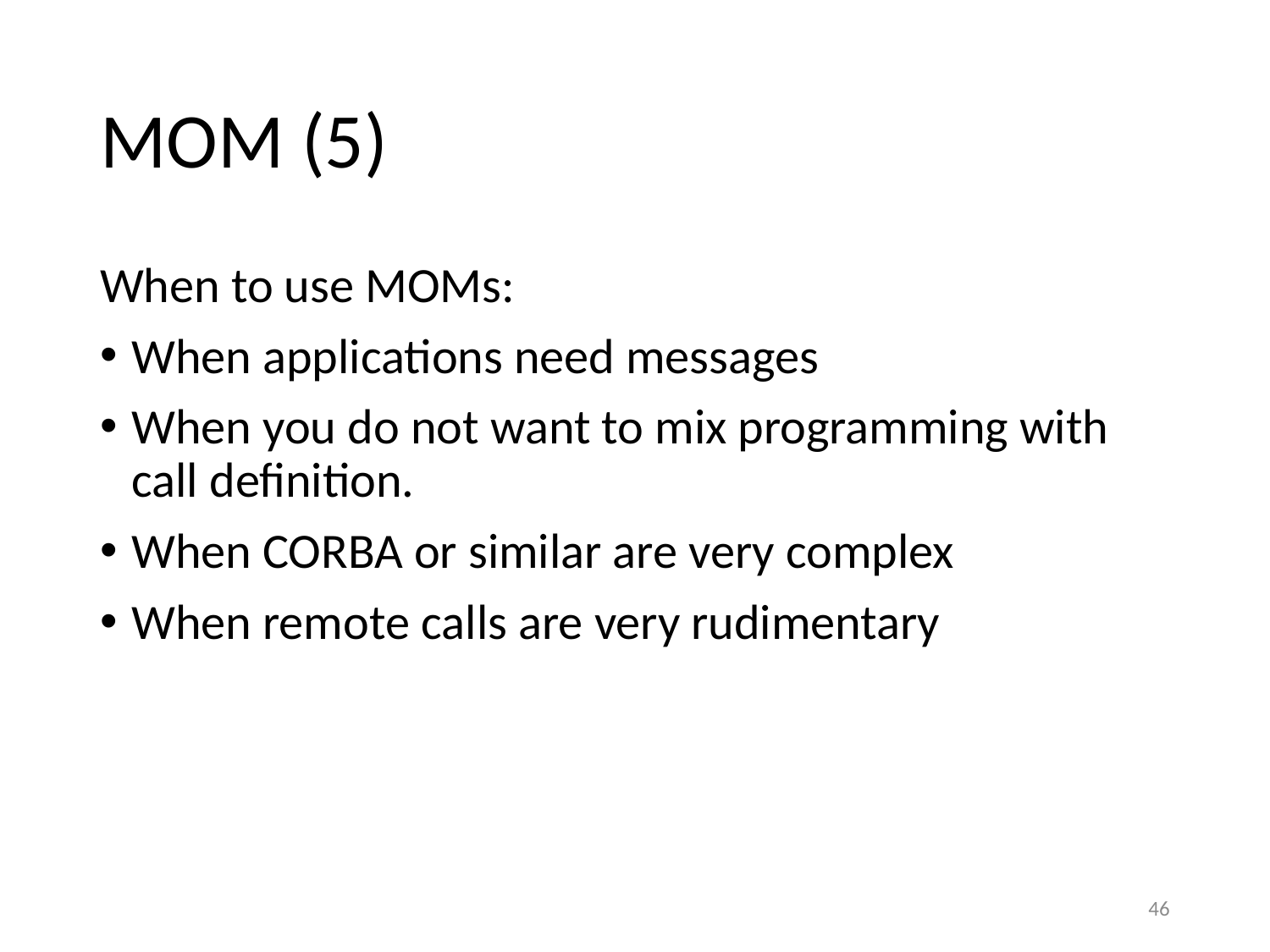

# MOM (5)
When to use MOMs:
When applications need messages
When you do not want to mix programming with call definition.
When CORBA or similar are very complex
When remote calls are very rudimentary
46